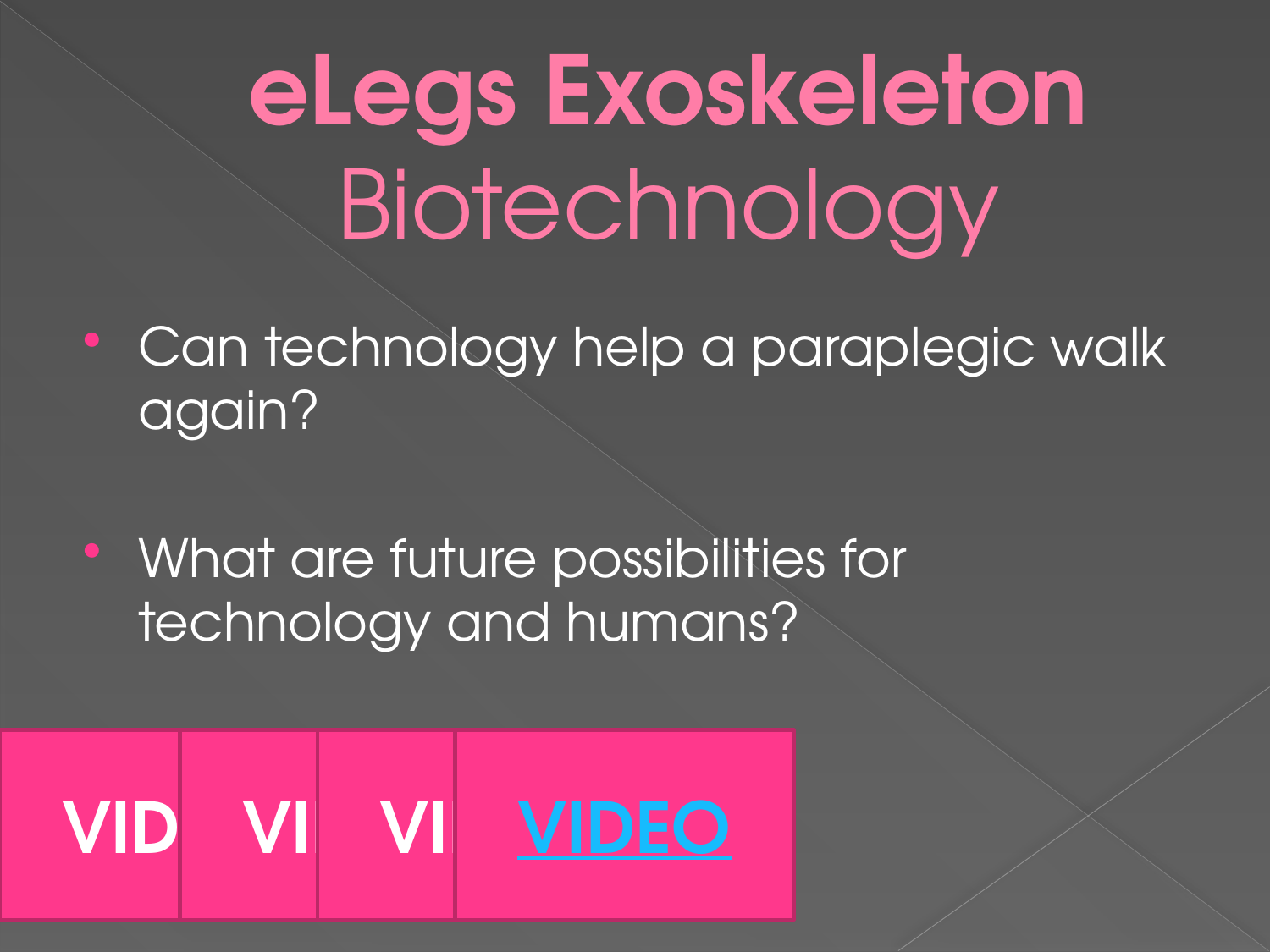

# eLegs Exoskeleton Biotechnology
Can technology help a paraplegic walk again?

What are future possibilities for technology and humans?
VIDEO
VIDEO
VIDEO
VIDEO